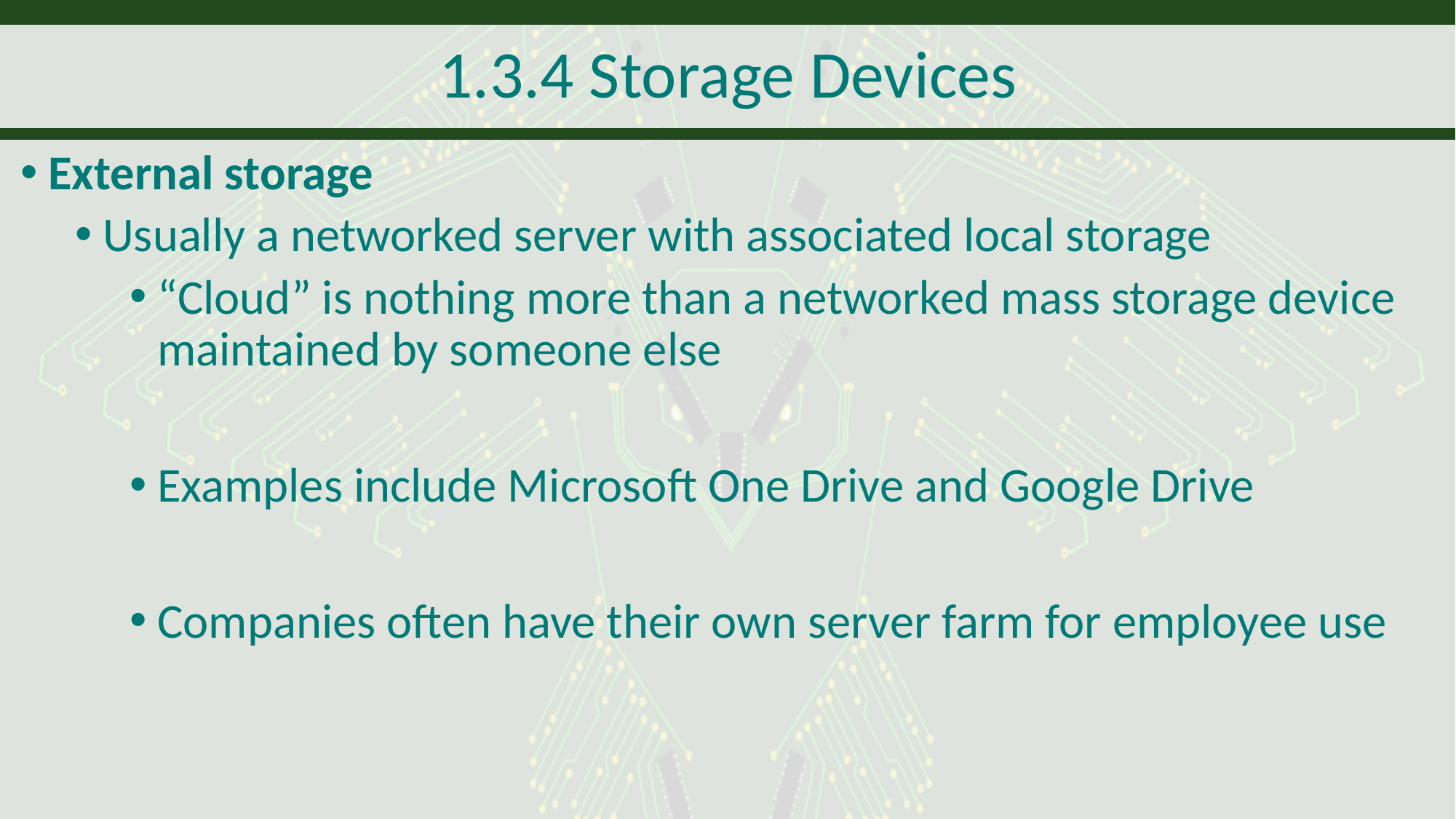

# 1.3.4 Storage Devices
External storage
Usually a networked server with associated local storage
“Cloud” is nothing more than a networked mass storage device maintained by someone else

Examples include Microsoft One Drive and Google Drive

Companies often have their own server farm for employee use